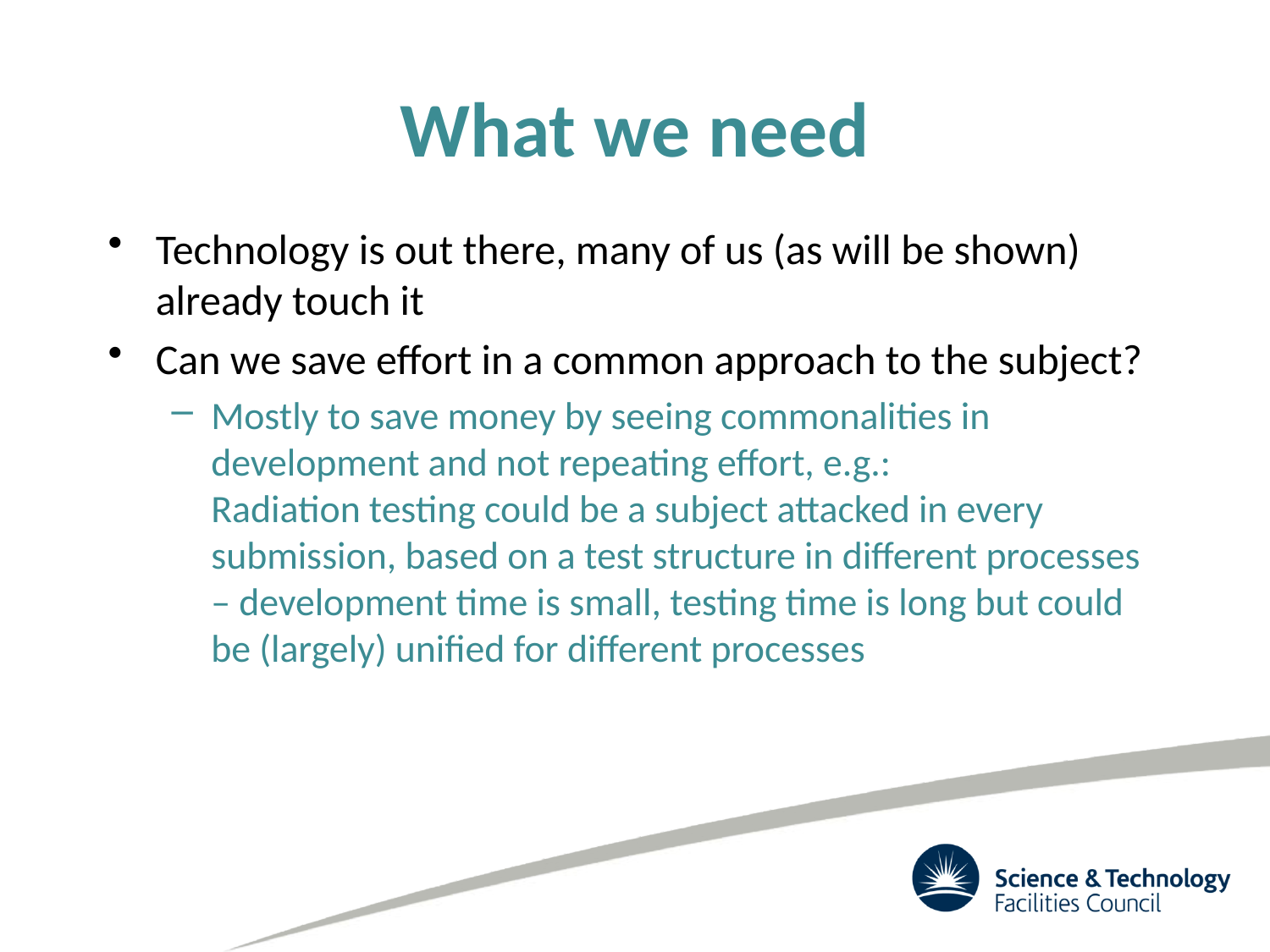

# What we need
Technology is out there, many of us (as will be shown) already touch it
Can we save effort in a common approach to the subject?
Mostly to save money by seeing commonalities in development and not repeating effort, e.g.:
Radiation testing could be a subject attacked in every submission, based on a test structure in different processes – development time is small, testing time is long but could be (largely) unified for different processes